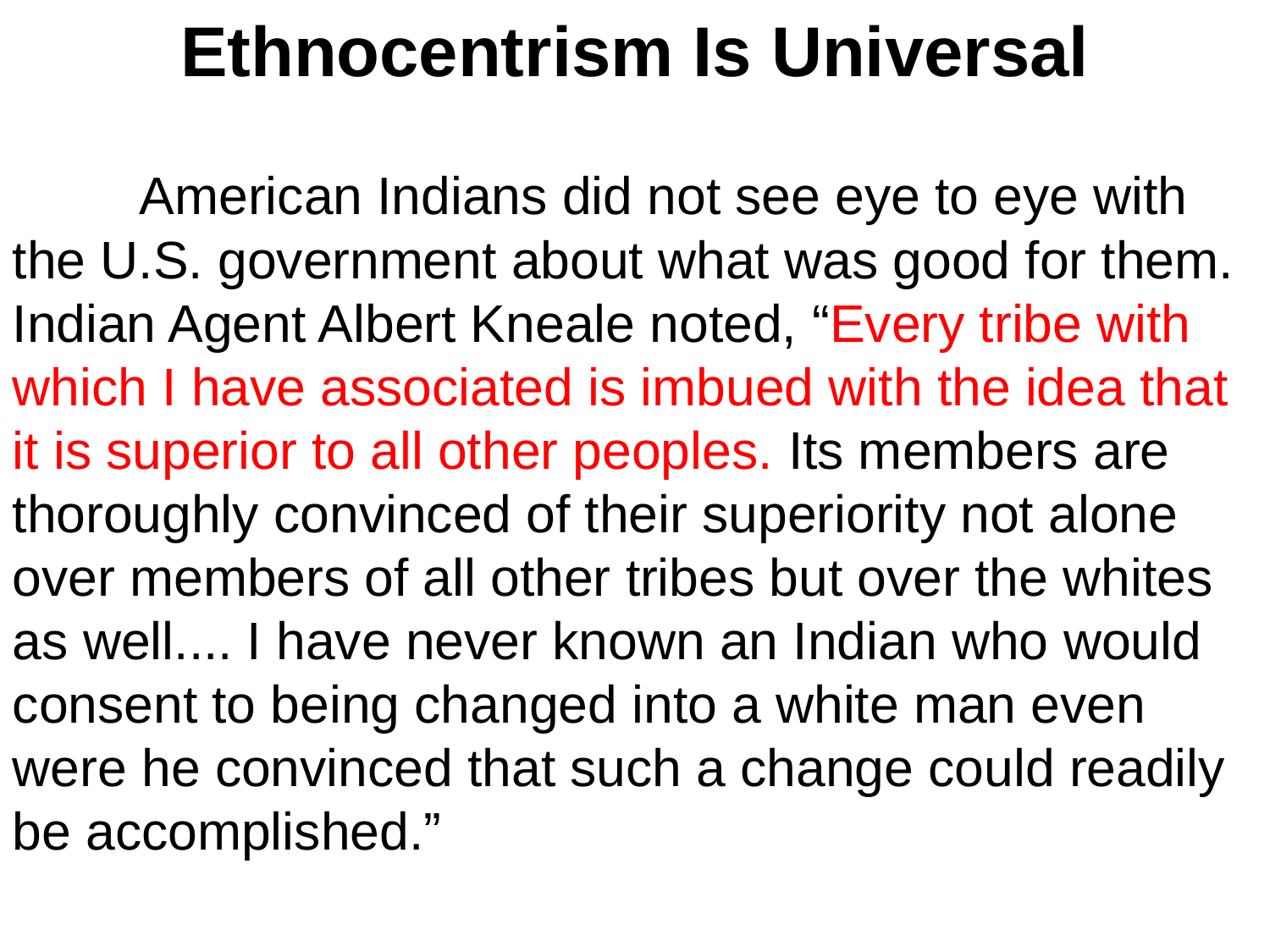

Ethnocentrism Is Universal

	American Indians did not see eye to eye with the U.S. government about what was good for them. Indian Agent Albert Kneale noted, “Every tribe with which I have associated is imbued with the idea that it is superior to all other peoples. Its members are thoroughly convinced of their superiority not alone over members of all other tribes but over the whites as well.... I have never known an Indian who would consent to being changed into a white man even were he convinced that such a change could readily be accomplished.”
12